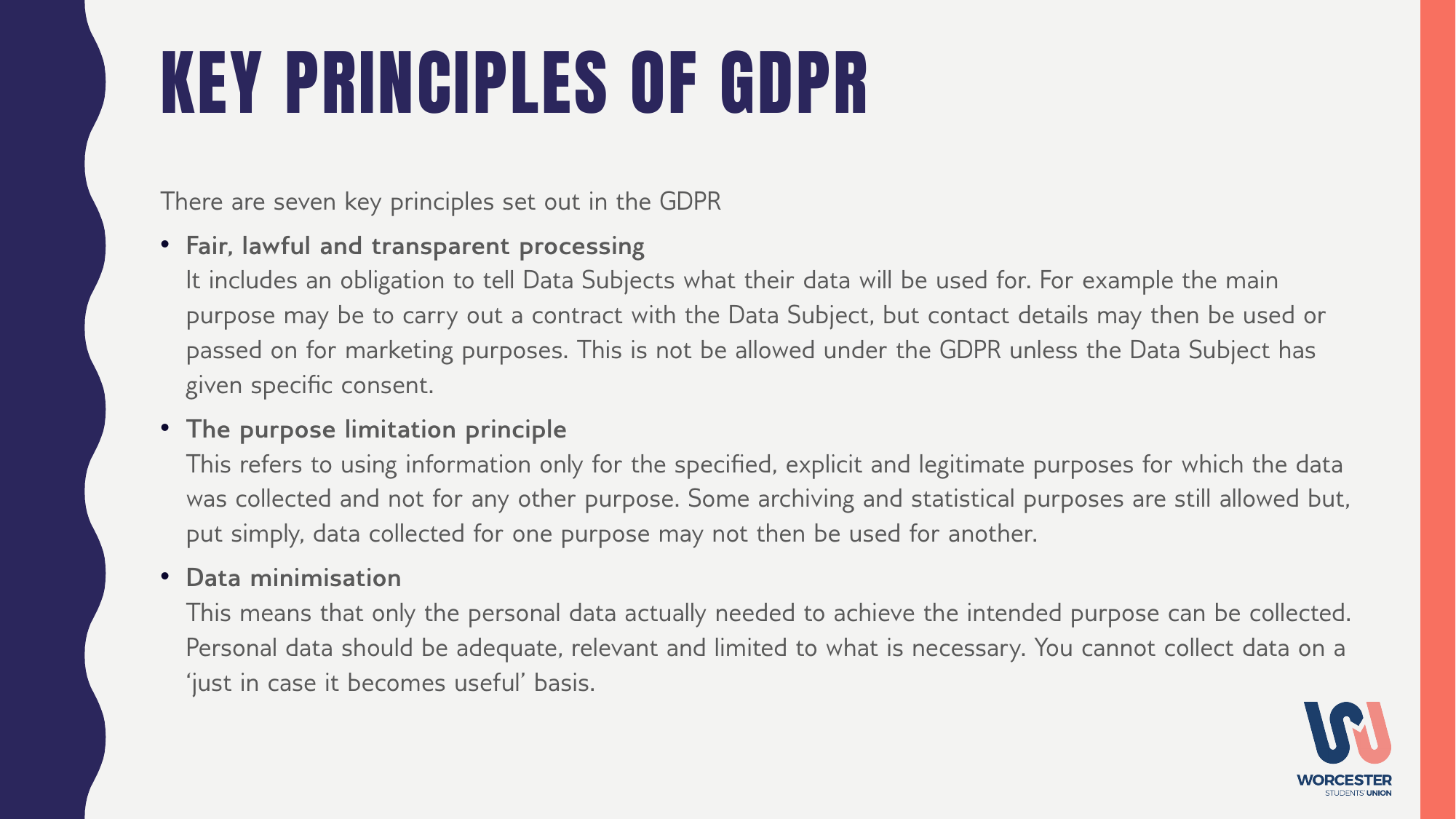

# Key Principles of gdpr
There are seven key principles set out in the GDPR
Fair, lawful and transparent processing
It includes an obligation to tell Data Subjects what their data will be used for. For example the main purpose may be to carry out a contract with the Data Subject, but contact details may then be used or passed on for marketing purposes. This is not be allowed under the GDPR unless the Data Subject has given specific consent.
The purpose limitation principle
This refers to using information only for the specified, explicit and legitimate purposes for which the data was collected and not for any other purpose. Some archiving and statistical purposes are still allowed but, put simply, data collected for one purpose may not then be used for another.
Data minimisation
This means that only the personal data actually needed to achieve the intended purpose can be collected. Personal data should be adequate, relevant and limited to what is necessary. You cannot collect data on a ‘just in case it becomes useful’ basis.